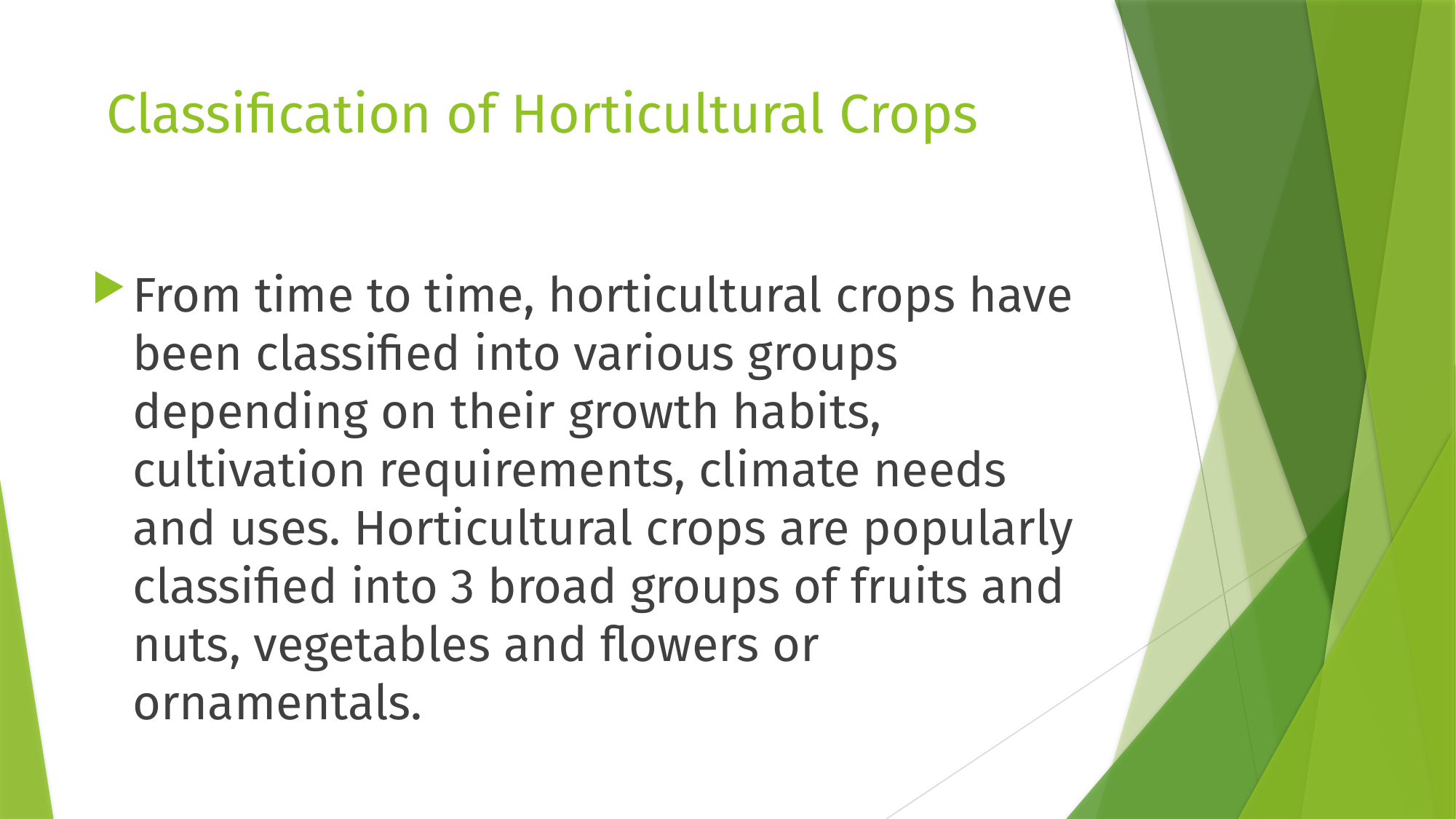

# Classification of Horticultural Crops
From time to time, horticultural crops have been classified into various groups depending on their growth habits, cultivation requirements, climate needs and uses. Horticultural crops are popularly classified into 3 broad groups of fruits and nuts, vegetables and flowers or ornamentals.